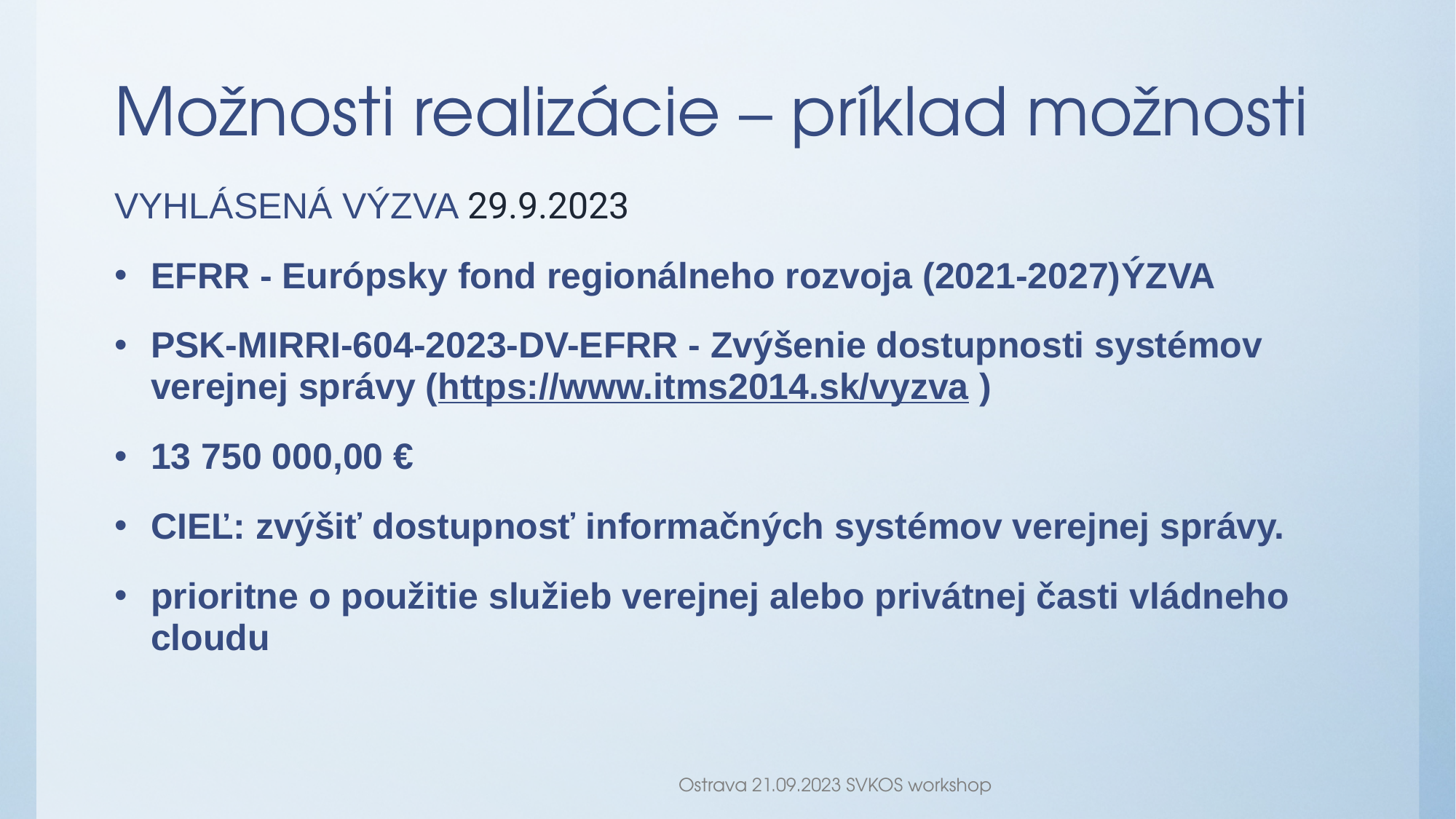

# Možnosti realizácie – príklad možnosti
Vyhlásená výzva 29.9.2023
EFRR - Európsky fond regionálneho rozvoja (2021-2027)ÝZVA
PSK-MIRRI-604-2023-DV-EFRR - Zvýšenie dostupnosti systémov verejnej správy (https://www.itms2014.sk/vyzva )
13 750 000,00 €
CIEĽ: zvýšiť dostupnosť informačných systémov verejnej správy.
prioritne o použitie služieb verejnej alebo privátnej časti vládneho cloudu

Ostrava 21.09.2023 SVKOS workshop